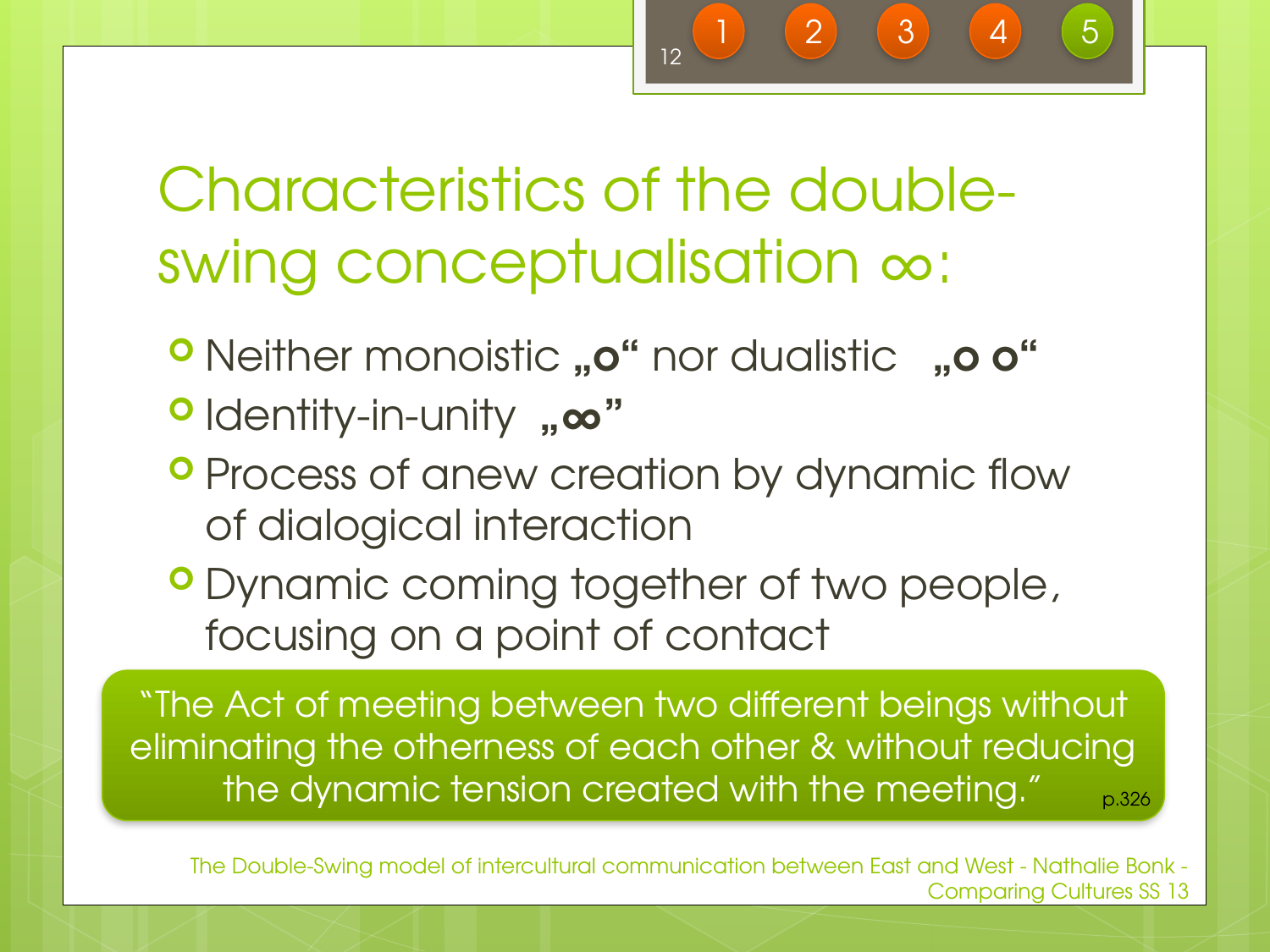

1
2
3
4
5
12
# Characteristics of the double-swing conceptualisation ∞:
Neither monoistic „o“ nor dualistic   „o o“
Identity-in-unity  „∞”
Process of anew creation by dynamic flow of dialogical interaction
Dynamic coming together of two people, focusing on a point of contact
“The Act of meeting between two different beings without eliminating the otherness of each other & without reducing the dynamic tension created with the meeting.”
p.326
The Double-Swing model of intercultural communication between East and West - Nathalie Bonk - Comparing Cultures SS 13